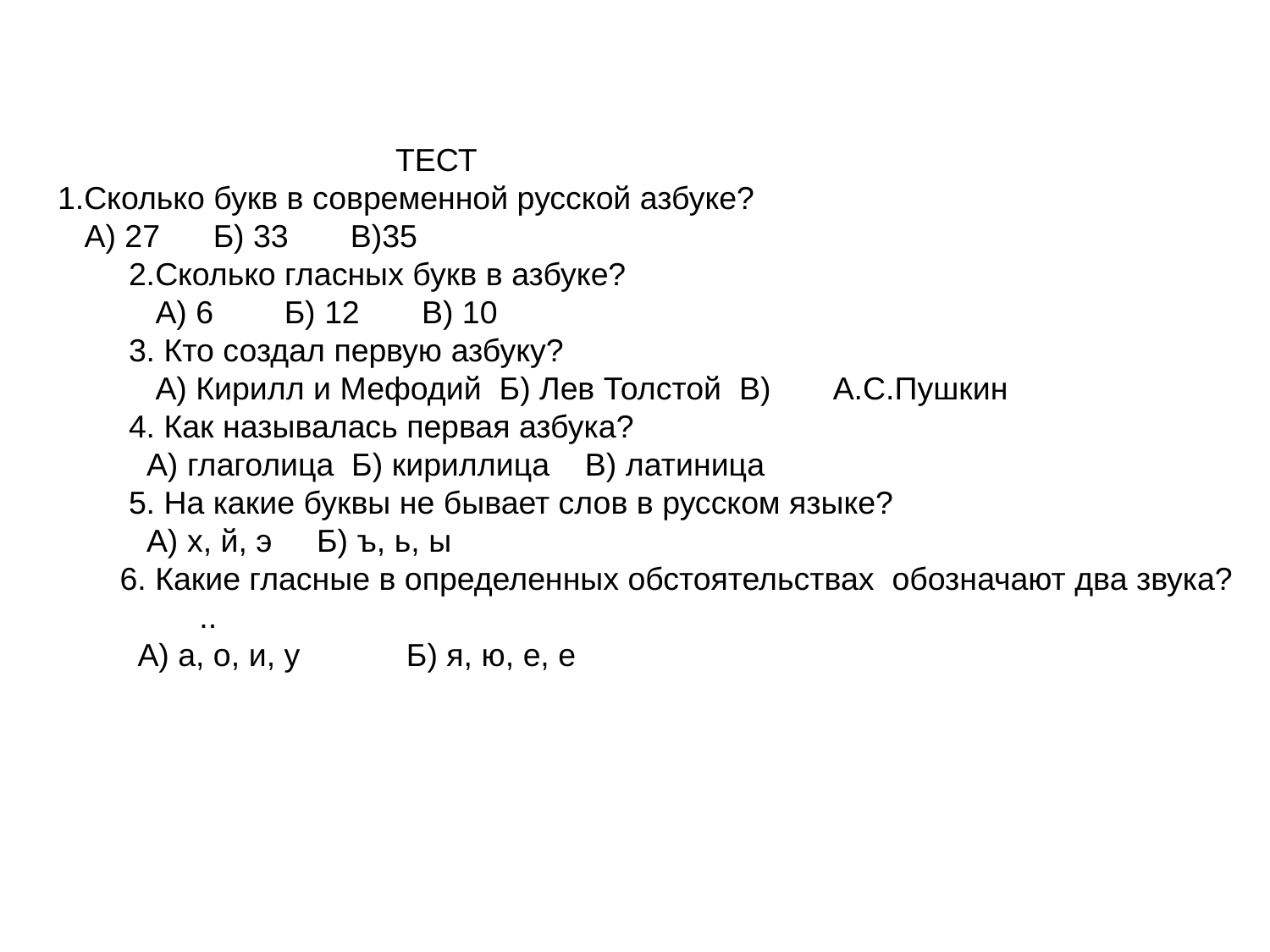

ТЕСТ
1.Сколько букв в современной русской азбуке?
   А) 27      Б) 33       В)35
        2.Сколько гласных букв в азбуке?
           А) 6        Б) 12       В) 10
        3. Кто создал первую азбуку?
           А) Кирилл и Мефодий  Б) Лев Толстой  В)       А.С.Пушкин
        4. Как называлась первая азбука?
          А) глаголица  Б) кириллица    В) латиница
        5. На какие буквы не бывает слов в русском языке?
          А) х, й, э     Б) ъ, ь, ы
       6. Какие гласные в определенных обстоятельствах  обозначают два звука?                   ..
         А) а, о, и, у            Б) я, ю, е, е